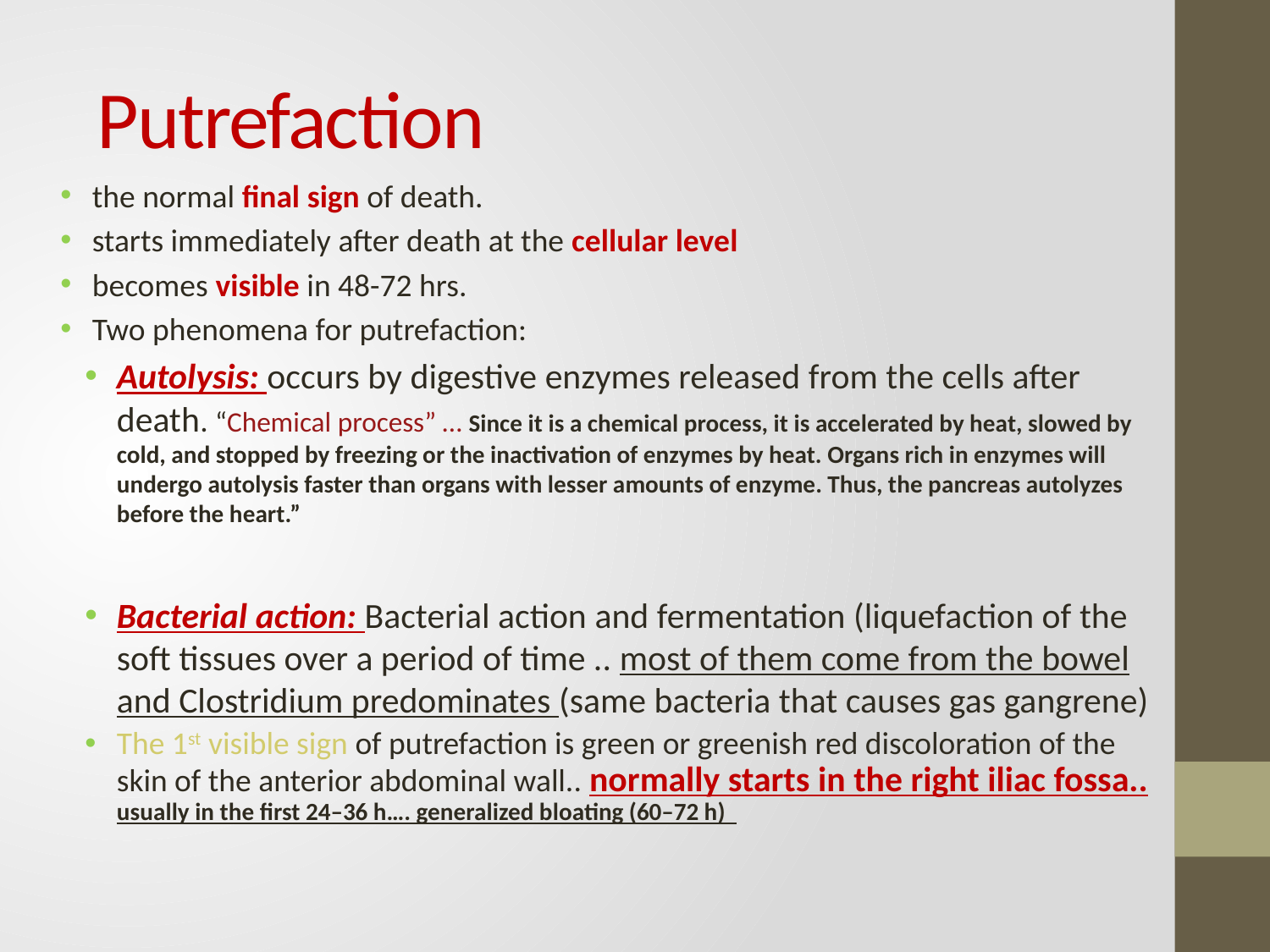

# Putrefaction
the normal final sign of death.
starts immediately after death at the cellular level
becomes visible in 48-72 hrs.
Two phenomena for putrefaction:
Autolysis: occurs by digestive enzymes released from the cells after death. “Chemical process” … Since it is a chemical process, it is accelerated by heat, slowed by cold, and stopped by freezing or the inactivation of enzymes by heat. Organs rich in enzymes will undergo autolysis faster than organs with lesser amounts of enzyme. Thus, the pancreas autolyzes before the heart.”

Bacterial action: Bacterial action and fermentation (liquefaction of the soft tissues over a period of time .. most of them come from the bowel and Clostridium predominates (same bacteria that causes gas gangrene)
The 1st visible sign of putrefaction is green or greenish red discoloration of the skin of the anterior abdominal wall.. normally starts in the right iliac fossa.. usually in the first 24–36 h…. generalized bloating (60–72 h)